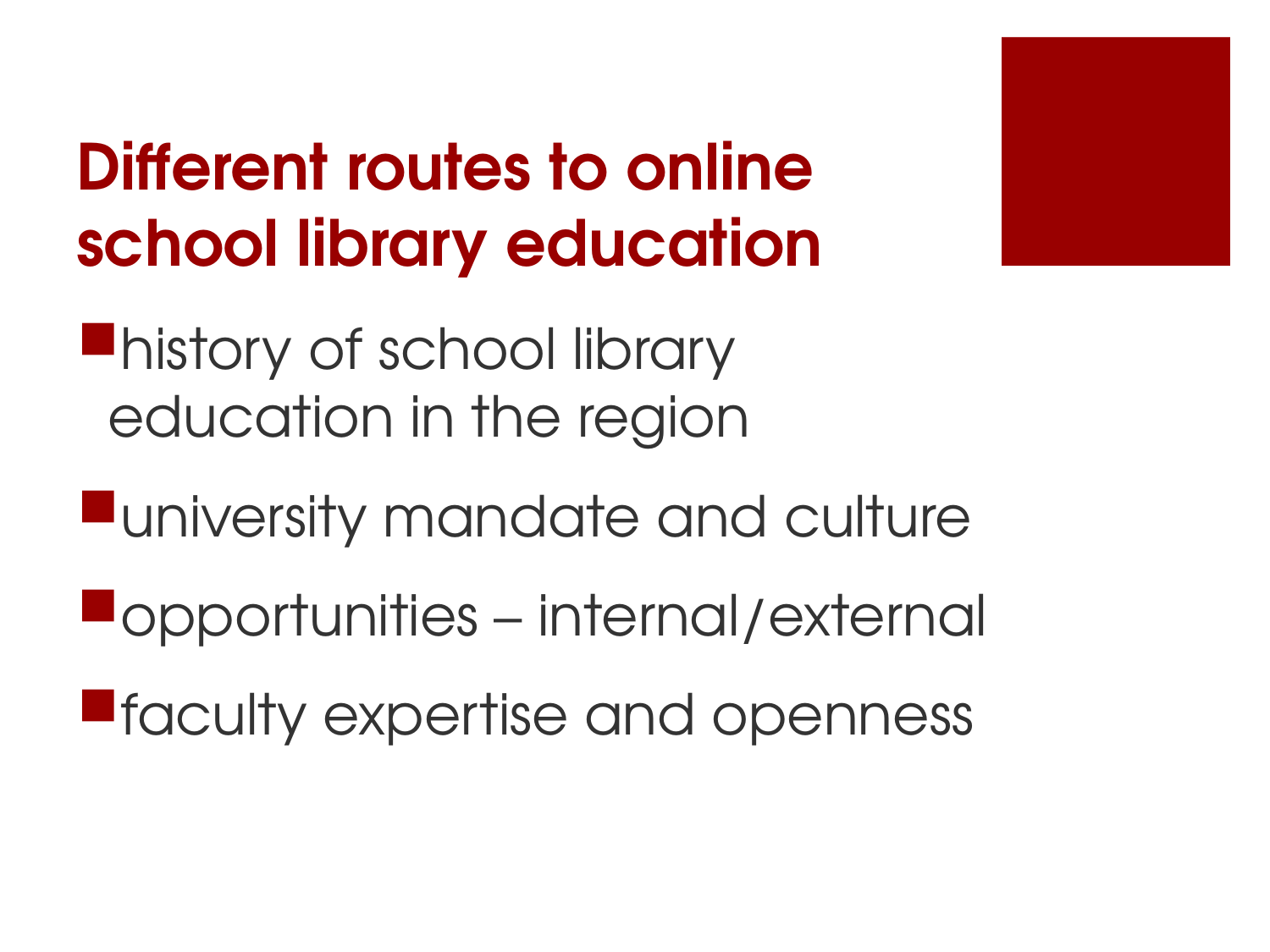

# Different routes to online school library education
history of school library education in the region
university mandate and culture
opportunities – internal/external
faculty expertise and openness